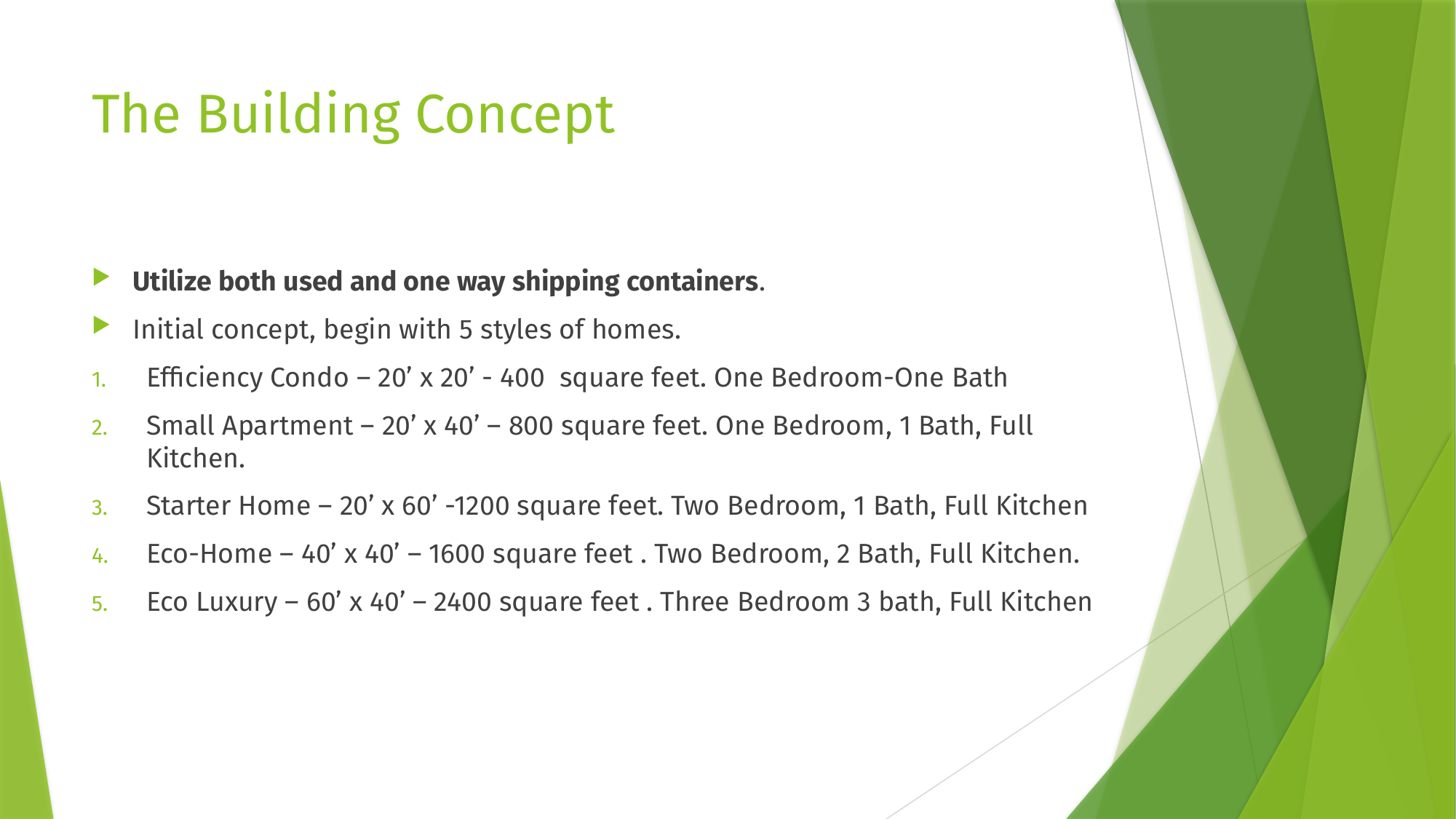

# The Building Concept
Utilize both used and one way shipping containers.
Initial concept, begin with 5 styles of homes.
Efficiency Condo – 20’ x 20’ - 400  square feet. One Bedroom-One Bath
Small Apartment – 20’ x 40’ – 800 square feet. One Bedroom, 1 Bath, Full Kitchen.
Starter Home – 20’ x 60’ -1200 square feet. Two Bedroom, 1 Bath, Full Kitchen
Eco-Home – 40’ x 40’ – 1600 square feet . Two Bedroom, 2 Bath, Full Kitchen.
Eco Luxury – 60’ x 40’ – 2400 square feet . Three Bedroom 3 bath, Full Kitchen